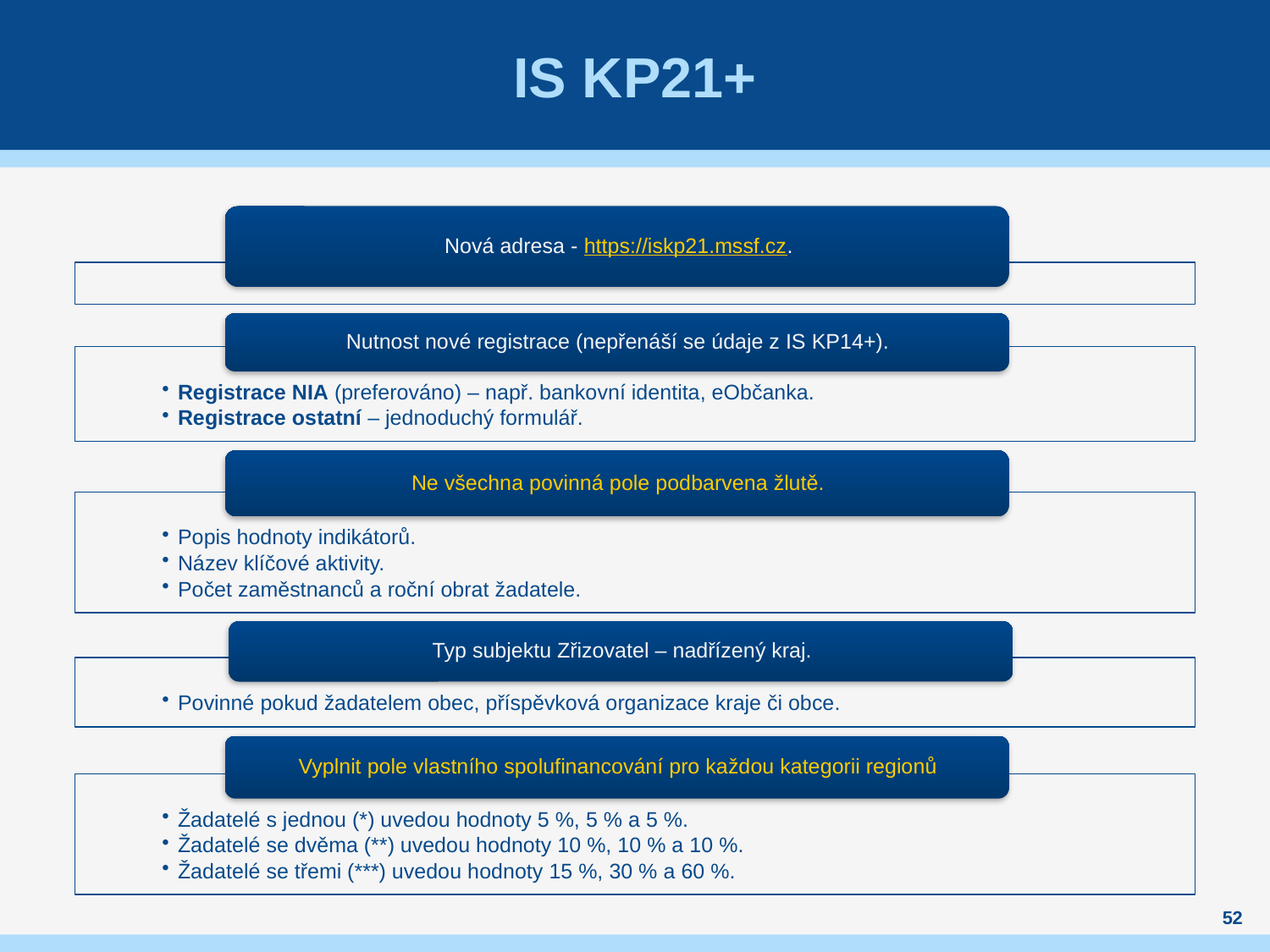

# Is kp21+
Nová adresa - https://iskp21.mssf.cz.
Registrace NIA (preferováno) – např. bankovní identita, eObčanka.
Registrace ostatní – jednoduchý formulář.
Nutnost nové registrace (nepřenáší se údaje z IS KP14+).
Popis hodnoty indikátorů.
Název klíčové aktivity.
Počet zaměstnanců a roční obrat žadatele.
Ne všechna povinná pole podbarvena žlutě.
Povinné pokud žadatelem obec, příspěvková organizace kraje či obce.
Typ subjektu Zřizovatel – nadřízený kraj.
Žadatelé s jednou (*) uvedou hodnoty 5 %, 5 % a 5 %.
Žadatelé se dvěma (**) uvedou hodnoty 10 %, 10 % a 10 %.
Žadatelé se třemi (***) uvedou hodnoty 15 %, 30 % a 60 %.
Vyplnit pole vlastního spolufinancování pro každou kategorii regionů
52